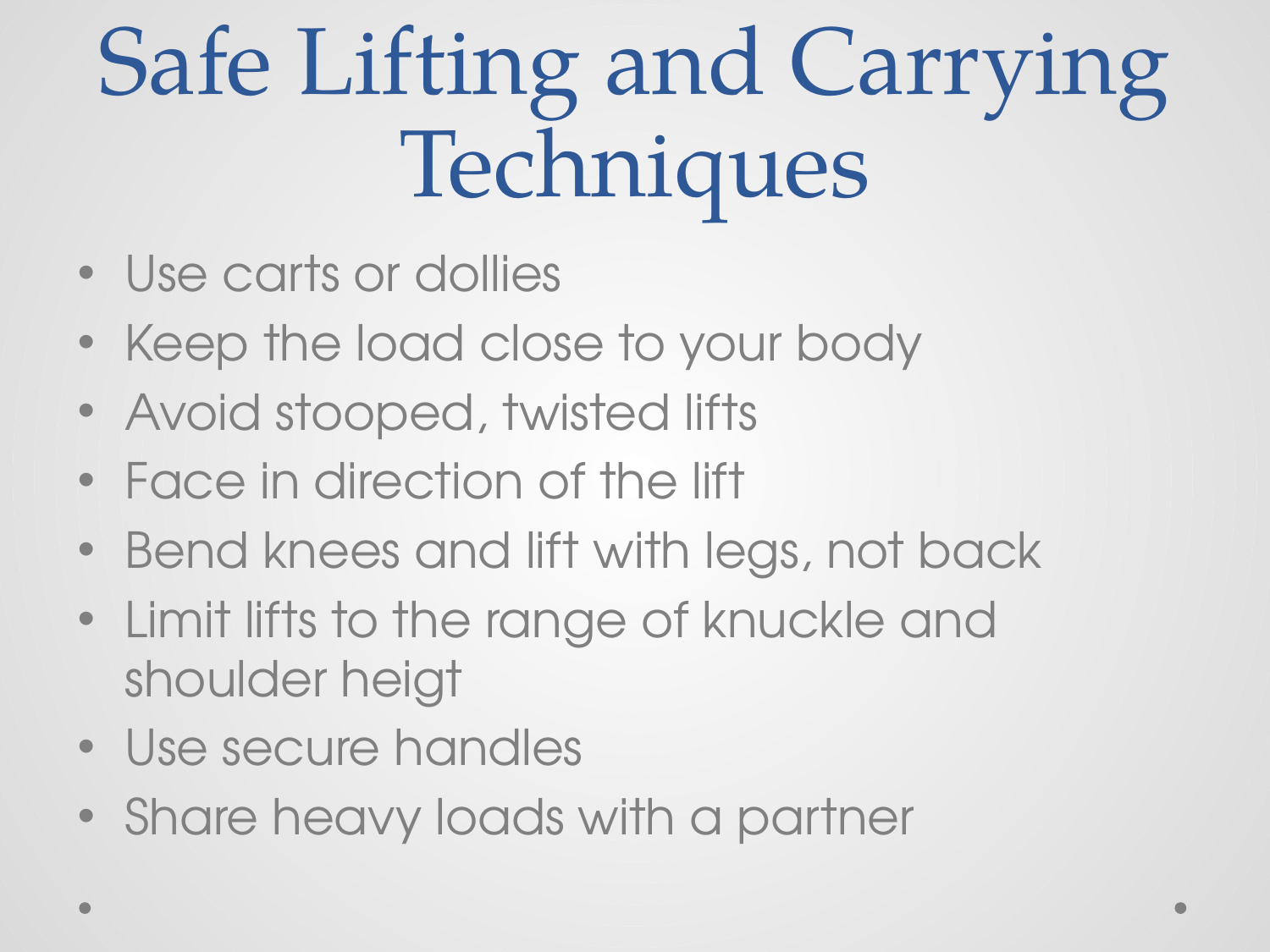

# Safe Lifting and Carrying Techniques
Use carts or dollies
Keep the load close to your body
Avoid stooped, twisted lifts
Face in direction of the lift
Bend knees and lift with legs, not back
Limit lifts to the range of knuckle and shoulder heigt
Use secure handles
Share heavy loads with a partner